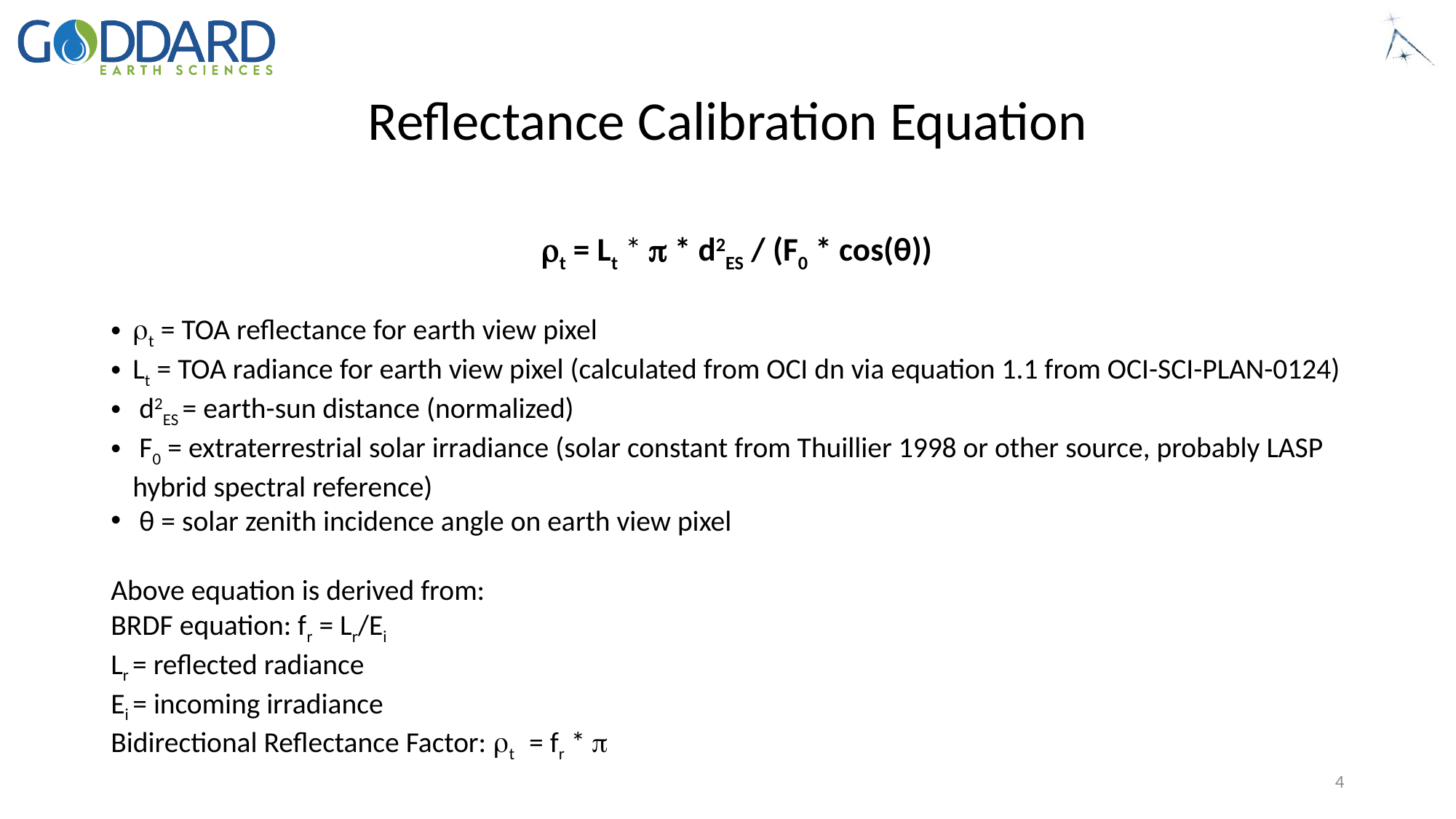

# Reflectance Calibration Equation
                          ρt = Lt * π * d2ES / (F0 * cos(θ))

ρt = TOA reflectance for earth view pixel
Lt = TOA radiance for earth view pixel (calculated from OCI dn via equation 1.1 from OCI-SCI-PLAN-0124)
 d2ES = earth-sun distance (normalized)
 F0 = extraterrestrial solar irradiance (solar constant from Thuillier 1998 or other source, probably LASP hybrid spectral reference)
 θ = solar zenith incidence angle on earth view pixel

Above equation is derived from:
BRDF equation: fr = Lr/Ei
Lr = reflected radiance
Ei = incoming irradiance
Bidirectional Reflectance Factor: ρt = fr * π
4